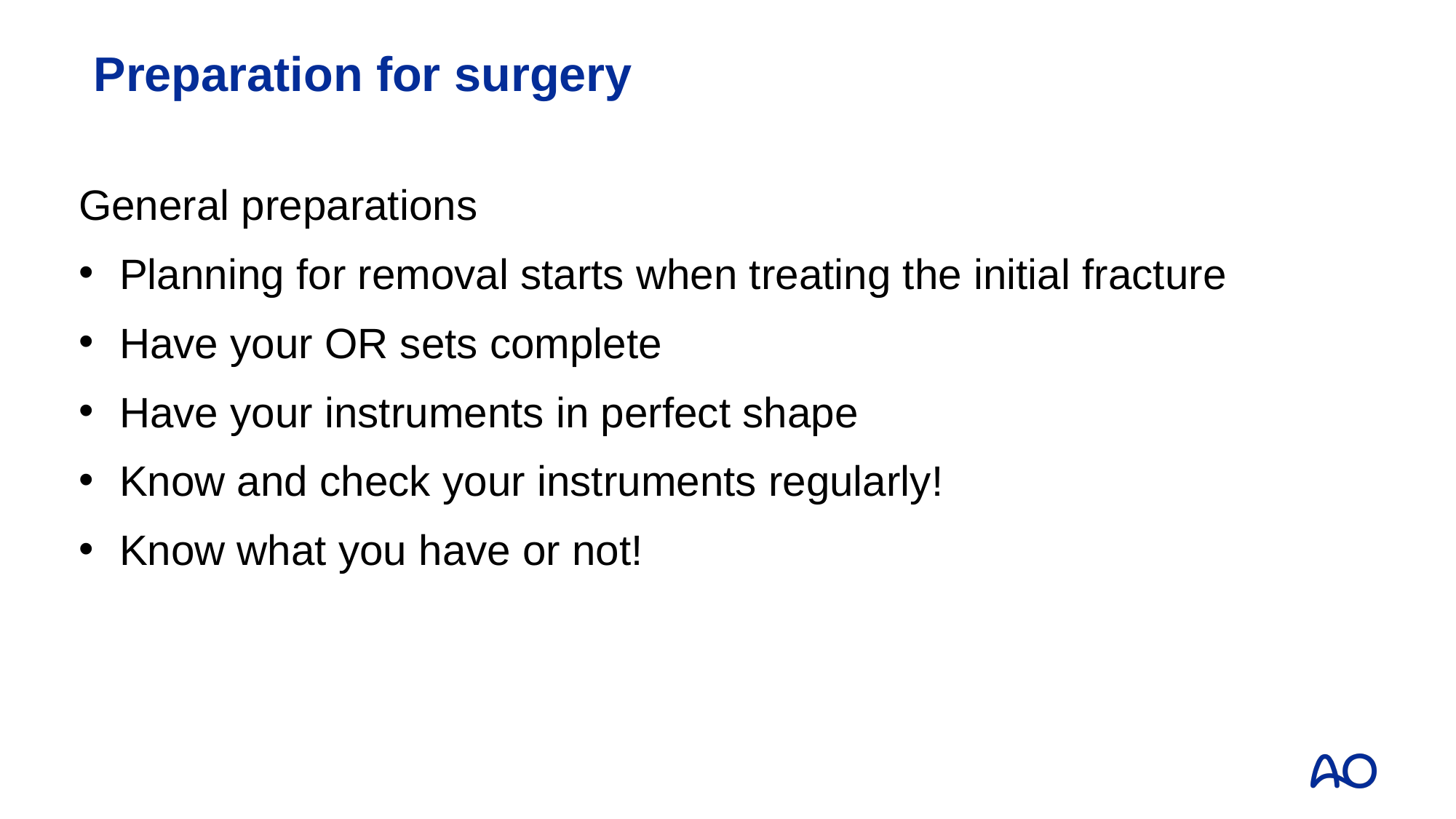

# Preparation for surgery
General preparations
Planning for removal starts when treating the initial fracture
Have your OR sets complete
Have your instruments in perfect shape
Know and check your instruments regularly!
Know what you have or not!